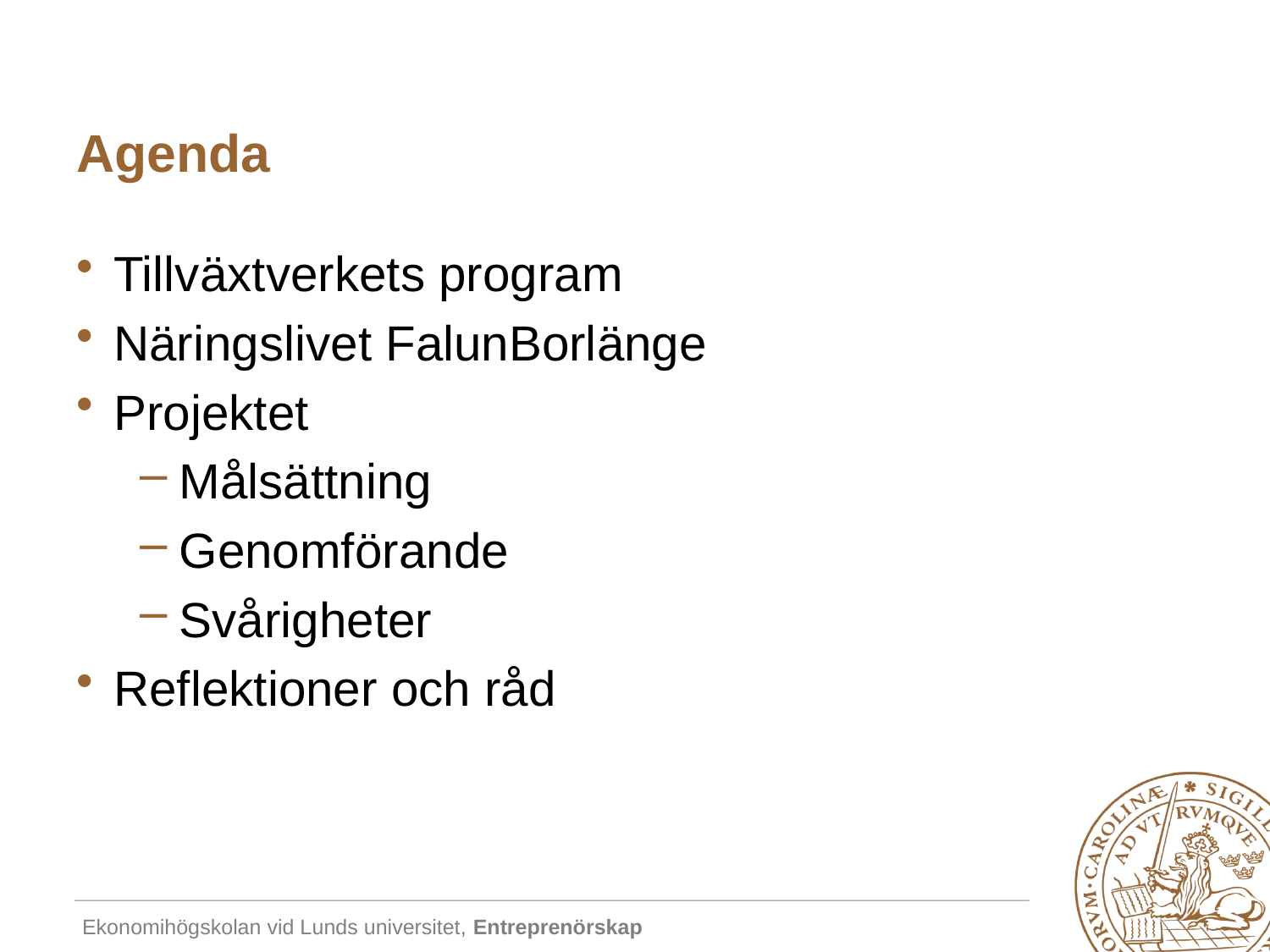

# Agenda
Tillväxtverkets program
Näringslivet FalunBorlänge
Projektet
Målsättning
Genomförande
Svårigheter
Reflektioner och råd